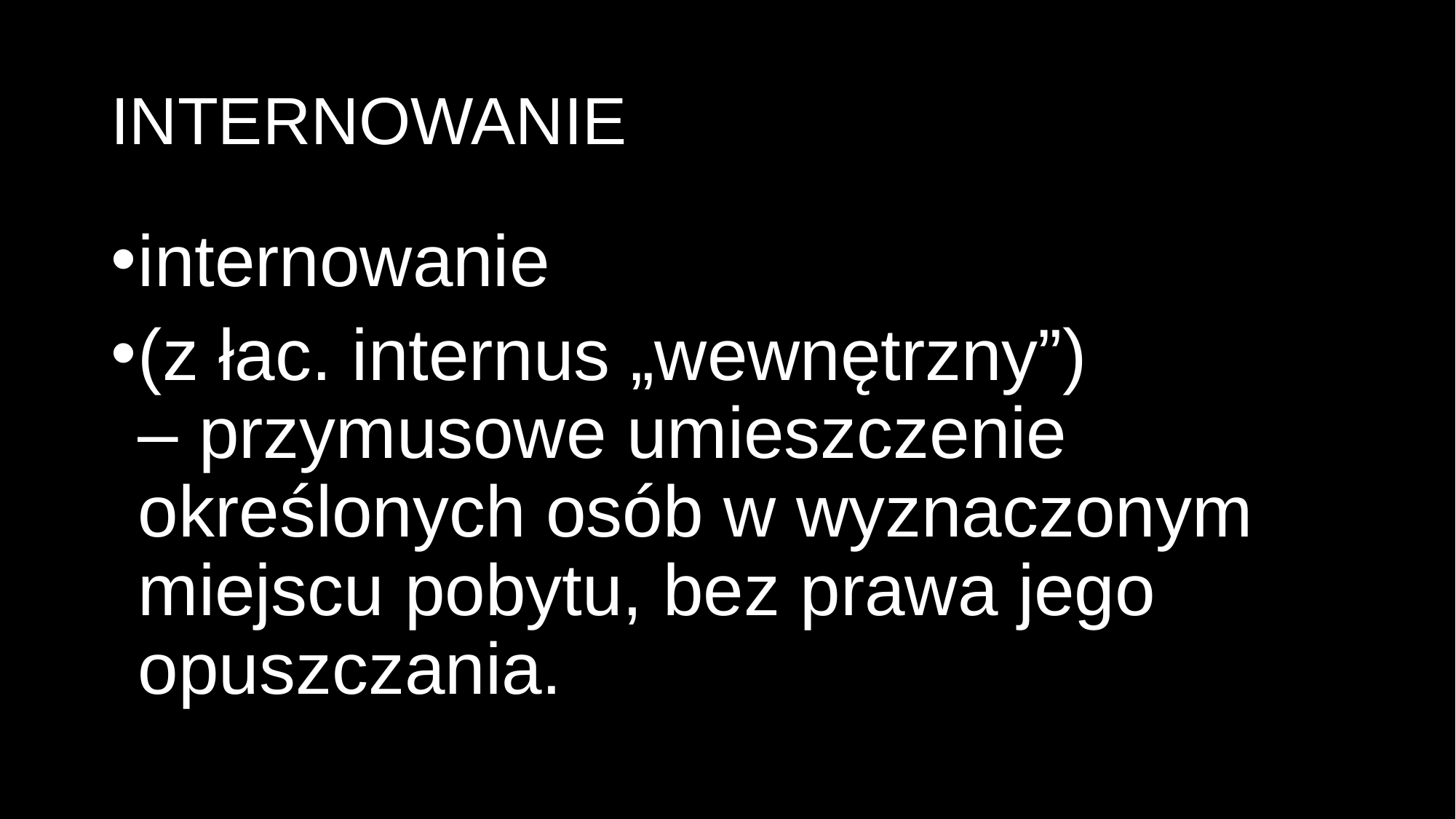

# INTERNOWANIE
internowanie
(z łac. internus „wewnętrzny”)
– przymusowe umieszczenie określonych osób w wyznaczonym miejscu pobytu, bez prawa jego opuszczania.